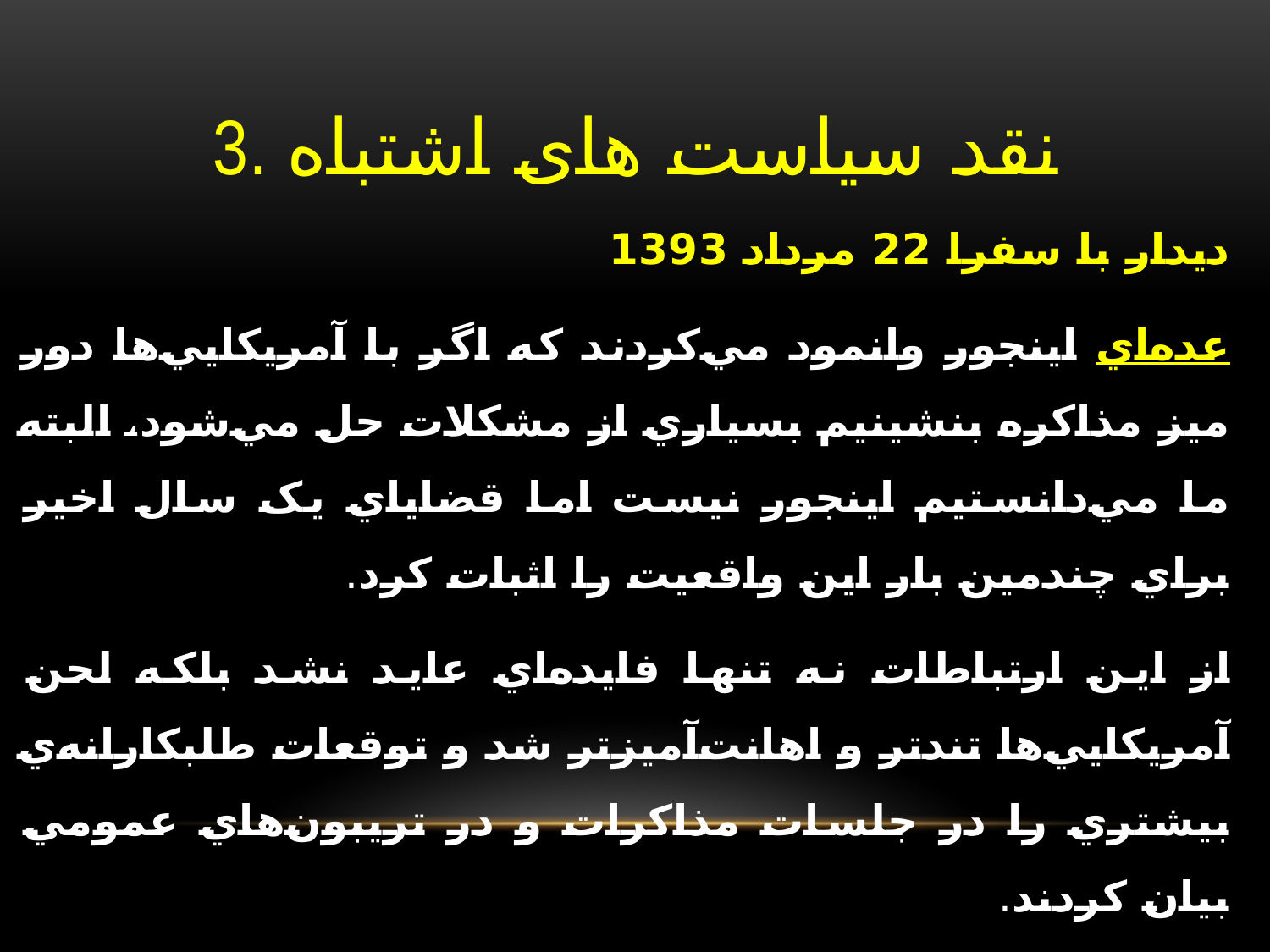

# 3. نقد سیاست های اشتباه
دیدار با سفرا 22 مرداد 1393
عده‌اي اينجور وانمود مي‌کردند که اگر با آمريکايي‌ها دور ميز مذاکره بنشينيم بسياري از مشکلات حل مي‌شود، البته ما مي‌دانستيم اينجور نيست اما قضاياي يک سال اخير براي چندمين بار اين واقعيت را اثبات کرد.
از اين ارتباطات نه تنها فايده‌اي عايد نشد بلکه لحن آمريکايي‌ها تندتر و اهانت‌آميزتر شد و توقعات طلبکارانه‌ي بيشتري را در جلسات مذاکرات و در تريبون‌هاي عمومي بيان کردند.
در مجموع معلوم شد مذاکره برخلاف تصورات برخي‌ها، به هيچ چيز کمک نمي‌کند.